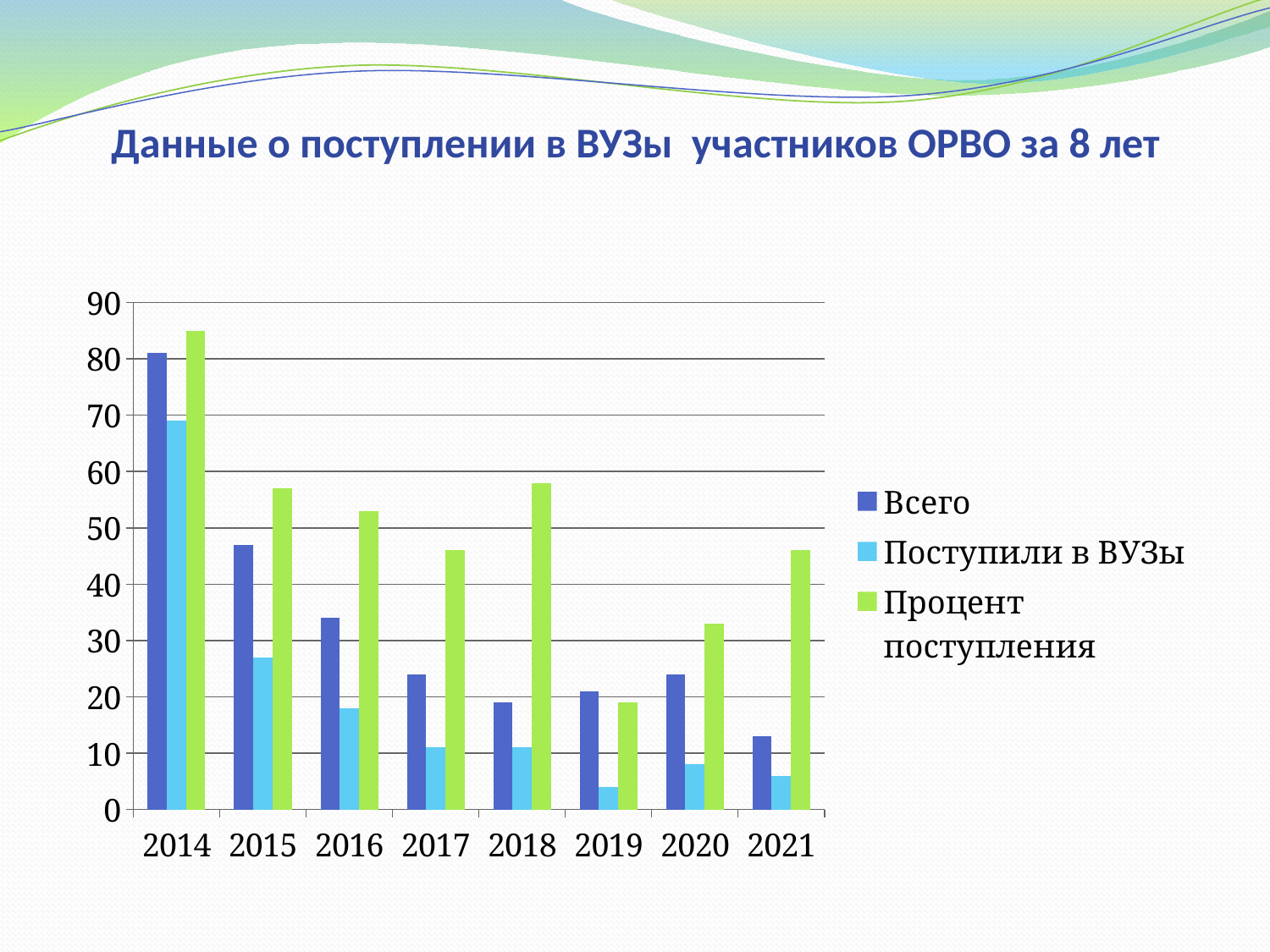

# Данные о поступлении в ВУЗы  участников ОРВО за 8 лет

### Chart

| Category | Всего | Поступили в ВУЗы | Процент поступления |
|---|---|---|---|
| 2014 | 81.0 | 69.0 | 85.0 |
| 2015 | 47.0 | 27.0 | 57.0 |
| 2016 | 34.0 | 18.0 | 53.0 |
| 2017 | 24.0 | 11.0 | 46.0 |
| 2018 | 19.0 | 11.0 | 58.0 |
| 2019 | 21.0 | 4.0 | 19.0 |
| 2020 | 24.0 | 8.0 | 33.0 |
| 2021 | 13.0 | 6.0 | 46.0 |